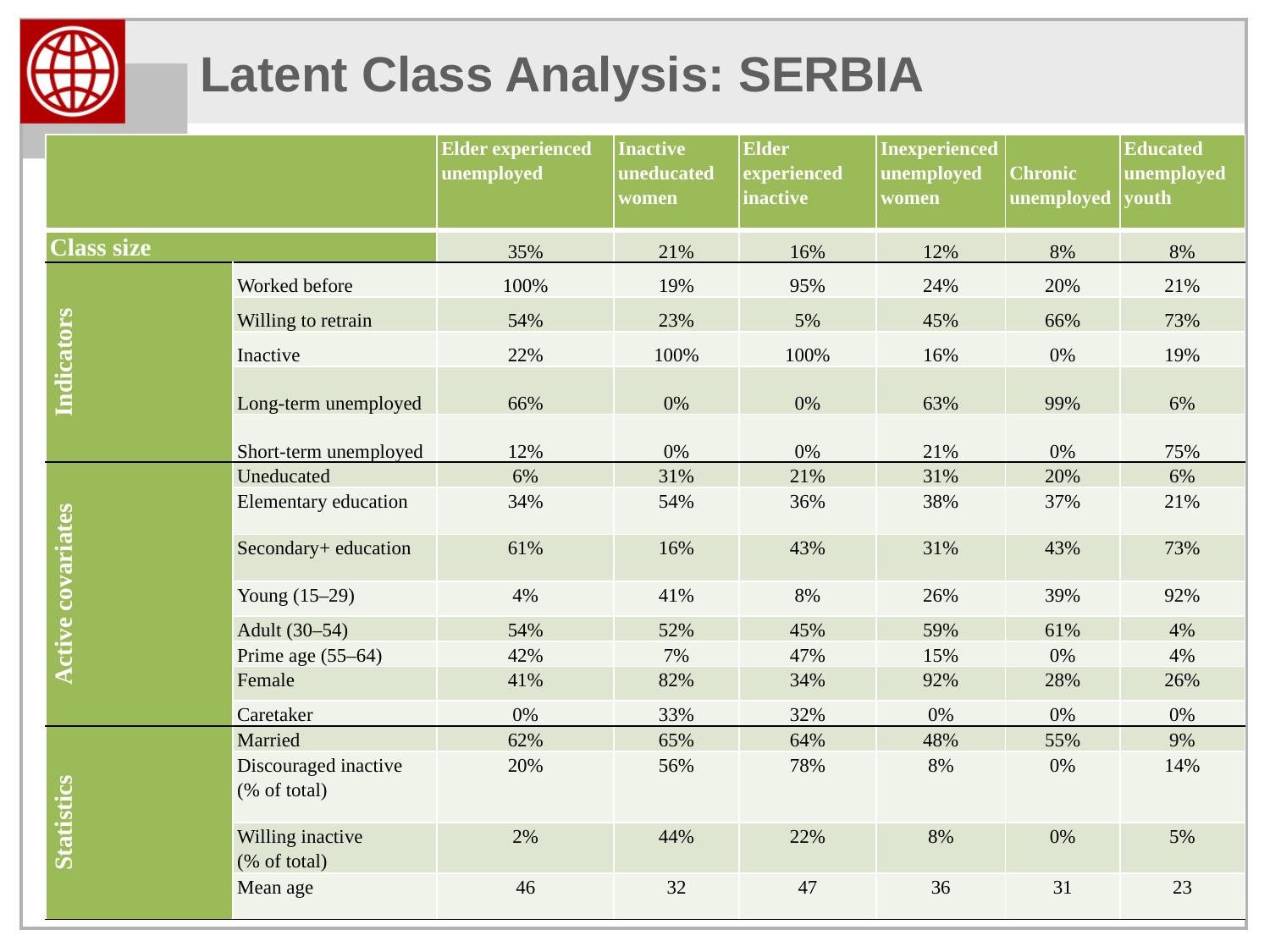

# Latent Class Analysis: SERBIA
|  |  | Elder experienced unemployed | Inactive uneducated women | Elder experienced inactive | Inexperienced unemployed women | Chronic unemployed | Educated unemployed youth |
| --- | --- | --- | --- | --- | --- | --- | --- |
| Class size |  | 35% | 21% | 16% | 12% | 8% | 8% |
| Indicators | Worked before | 100% | 19% | 95% | 24% | 20% | 21% |
|  | Willing to retrain | 54% | 23% | 5% | 45% | 66% | 73% |
|  | Inactive | 22% | 100% | 100% | 16% | 0% | 19% |
|  | Long-term unemployed | 66% | 0% | 0% | 63% | 99% | 6% |
|  | Short-term unemployed | 12% | 0% | 0% | 21% | 0% | 75% |
| Active covariates | Uneducated | 6% | 31% | 21% | 31% | 20% | 6% |
|  | Elementary education | 34% | 54% | 36% | 38% | 37% | 21% |
|  | Secondary+ education | 61% | 16% | 43% | 31% | 43% | 73% |
|  | Young (15–29) | 4% | 41% | 8% | 26% | 39% | 92% |
|  | Adult (30–54) | 54% | 52% | 45% | 59% | 61% | 4% |
|  | Prime age (55–64) | 42% | 7% | 47% | 15% | 0% | 4% |
|  | Female | 41% | 82% | 34% | 92% | 28% | 26% |
|  | Caretaker | 0% | 33% | 32% | 0% | 0% | 0% |
| Statistics | Married | 62% | 65% | 64% | 48% | 55% | 9% |
|  | Discouraged inactive (% of total) | 20% | 56% | 78% | 8% | 0% | 14% |
|  | Willing inactive (% of total) | 2% | 44% | 22% | 8% | 0% | 5% |
|  | Mean age | 46 | 32 | 47 | 36 | 31 | 23 |
Source: Calculations from MOP/FSA Beneficiaries Survey 2011.